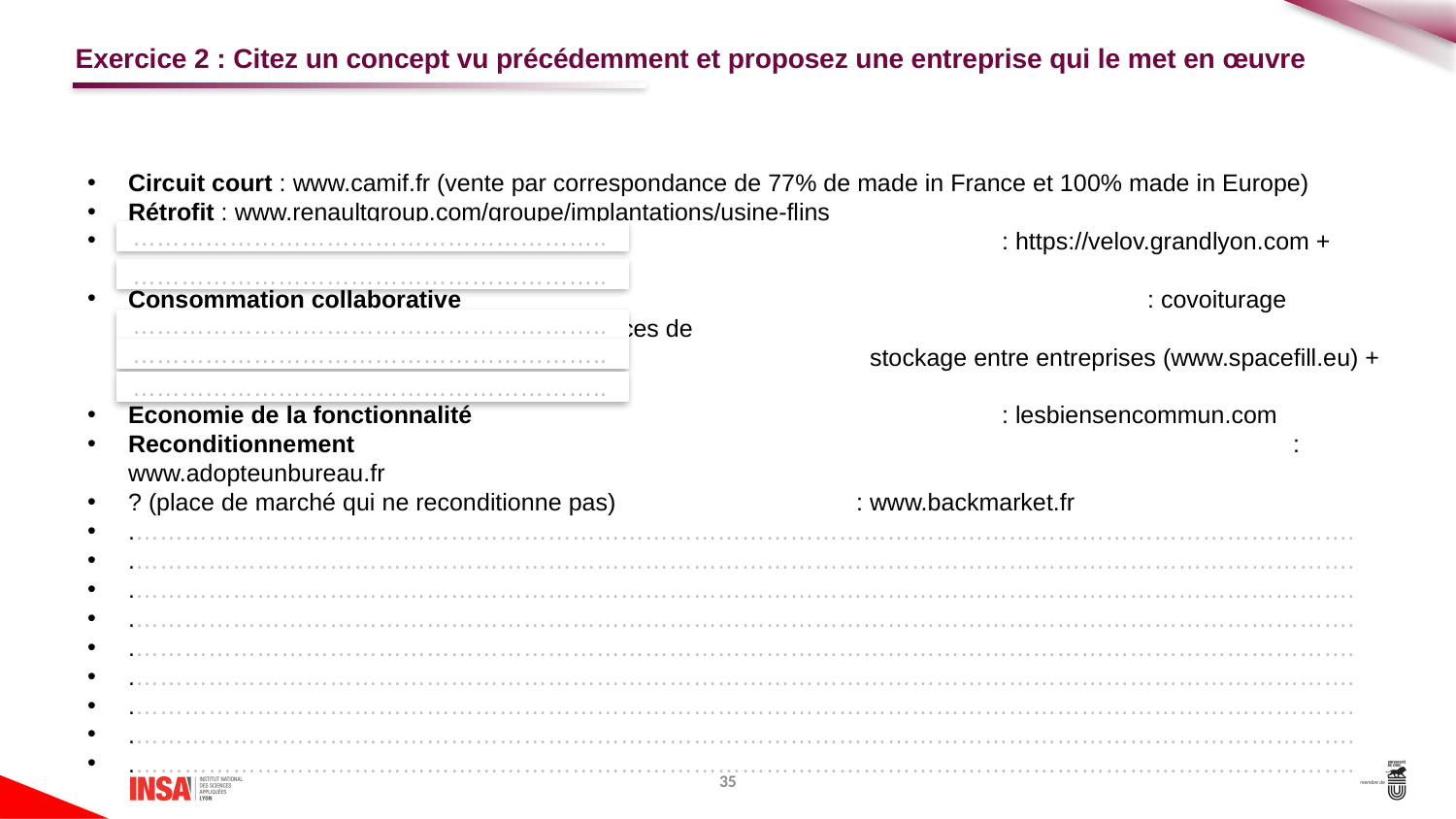

# Exercice 2 : Citez un concept vu précédemment et proposez une entreprise qui le met en œuvre
Circuit court : www.camif.fr (vente par correspondance de 77% de made in France et 100% made in Europe)
Rétrofit : www.renaultgroup.com/groupe/implantations/usine-flins
Economie de la fonctionnalité				: https://velov.grandlyon.com + https://citiz.coop
Consommation collaborative					: covoiturage (www.blablacar.com...) + mutualisation d’espaces de 										  	  stockage entre entreprises (www.spacefill.eu) + Internet Physique
Economie de la fonctionnalité				: lesbiensencommun.com
Reconditionnement							: www.adopteunbureau.fr
? (place de marché qui ne reconditionne pas)		: www.backmarket.fr
.…………………………………………………………………………………………………………………………………….
.…………………………………………………………………………………………………………………………………….
.…………………………………………………………………………………………………………………………………….
.…………………………………………………………………………………………………………………………………….
.…………………………………………………………………………………………………………………………………….
.…………………………………………………………………………………………………………………………………….
.…………………………………………………………………………………………………………………………………….
.…………………………………………………………………………………………………………………………………….
.…………………………………………………………………………………………………………………………………….
…………………………………………………..
…………………………………………………..
…………………………………………………..
…………………………………………………..
…………………………………………………..
35